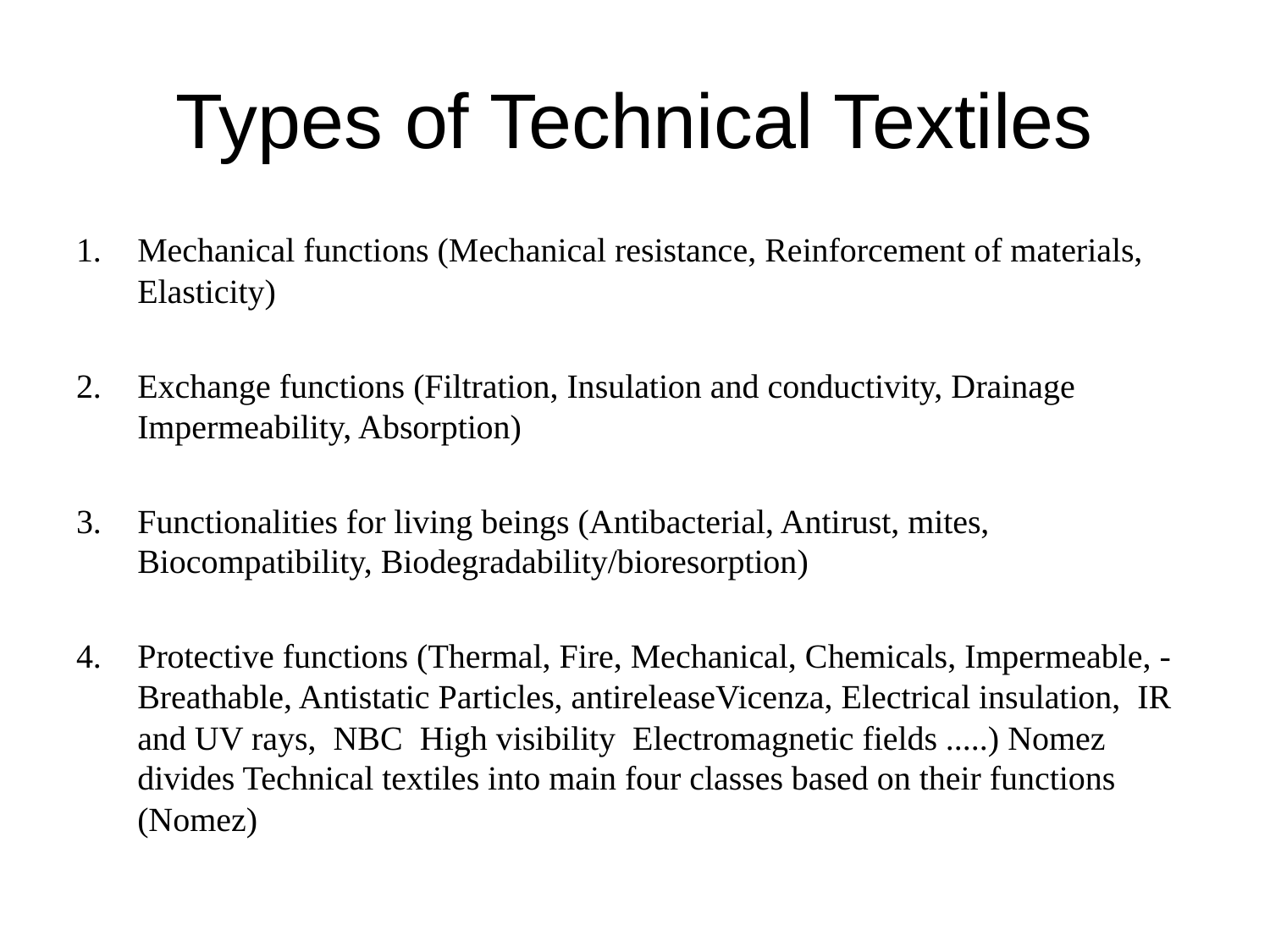

# Types of Technical Textiles
Mechanical functions (Mechanical resistance, Reinforcement of materials, Elasticity)

Exchange functions (Filtration, Insulation and conductivity, Drainage Impermeability, Absorption)

Functionalities for living beings (Antibacterial, Antirust, mites, Biocompatibility, Biodegradability/bioresorption)

Protective functions (Thermal, Fire, Mechanical, Chemicals, Impermeable, - Breathable, Antistatic Particles, antireleaseVicenza, Electrical insulation,  IR and UV rays,  NBC  High visibility  Electromagnetic fields .....) Nomez divides Technical textiles into main four classes based on their functions (Nomez)